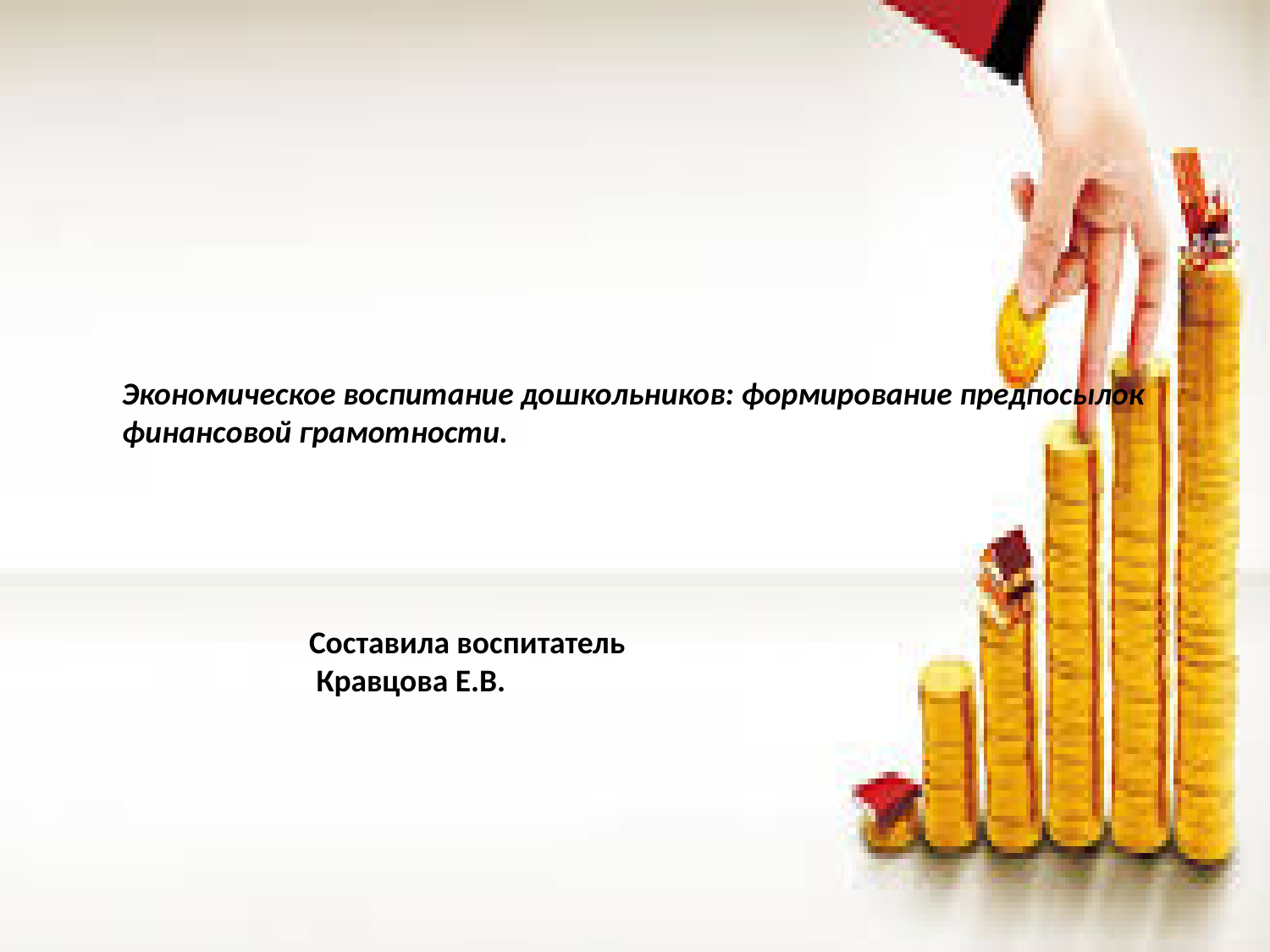

# Экономическое воспитание дошкольников: формирование предпосылок финансовой грамотности.
Составила воспитатель
 Кравцова Е.В.